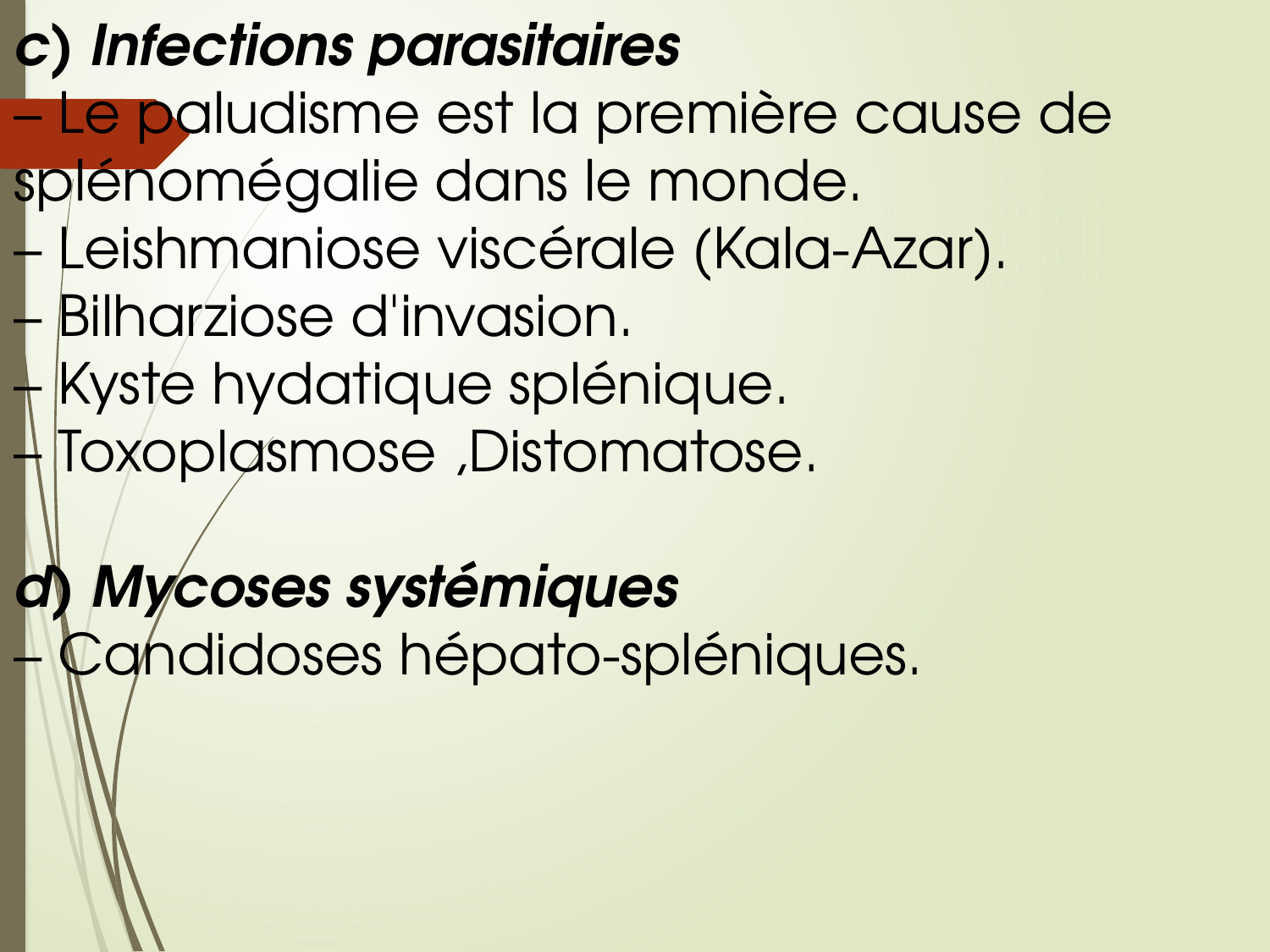

c) Infections parasitaires
– Le paludisme est la première cause de splénomégalie dans le monde.
– Leishmaniose viscérale (Kala-Azar).
– Bilharziose d'invasion.
– Kyste hydatique splénique.
– Toxoplasmose ,Distomatose.

d) Mycoses systémiques
– Candidoses hépato-spléniques.